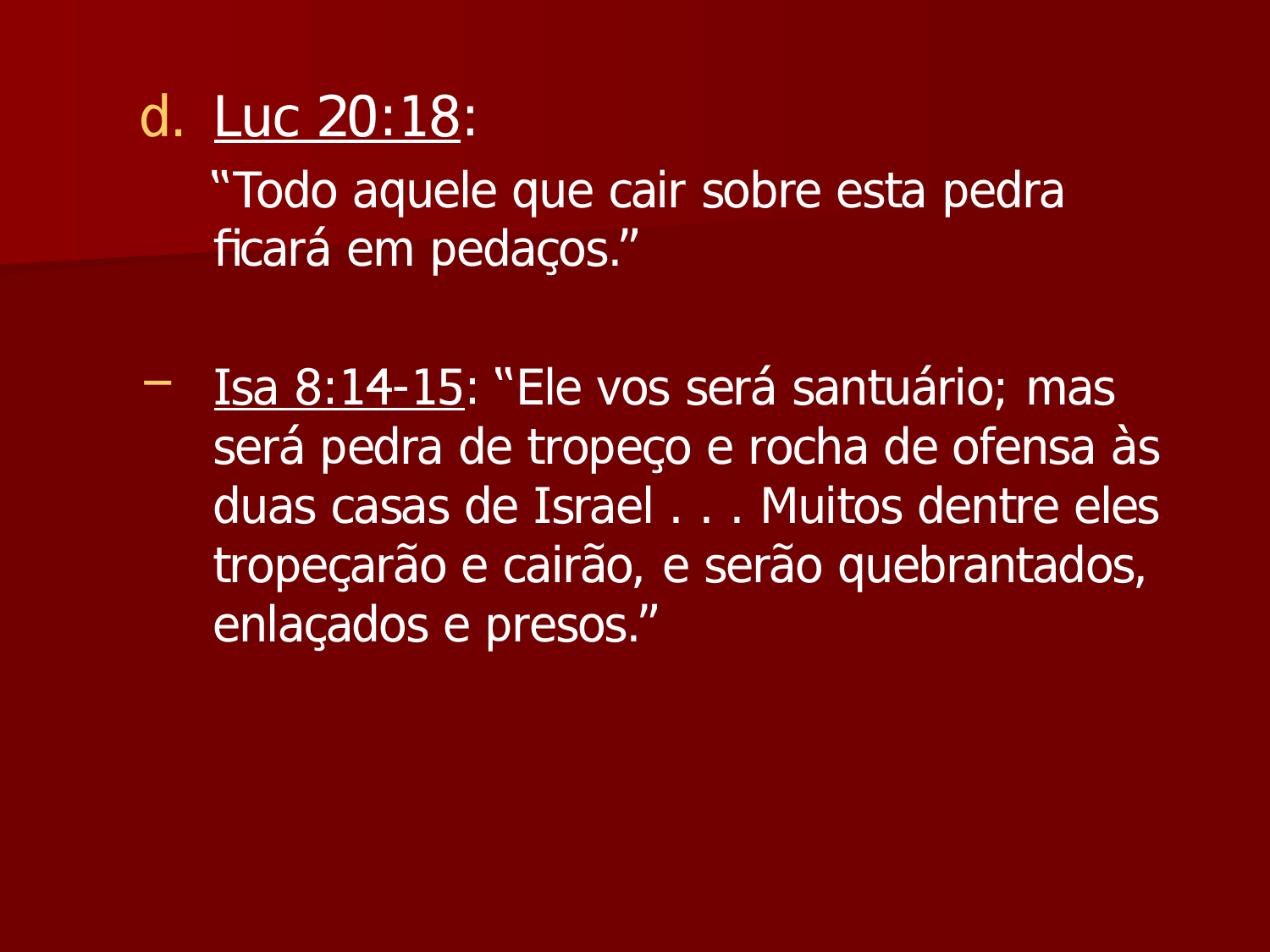

Luc 20:18:
	“Todo aquele que cair sobre esta pedra ficará em pedaços.”

Isa 8:14-15: “Ele vos será santuário; mas será pedra de tropeço e rocha de ofensa às duas casas de Israel . . . Muitos dentre eles tropeçarão e cairão, e serão quebrantados, enlaçados e presos.”